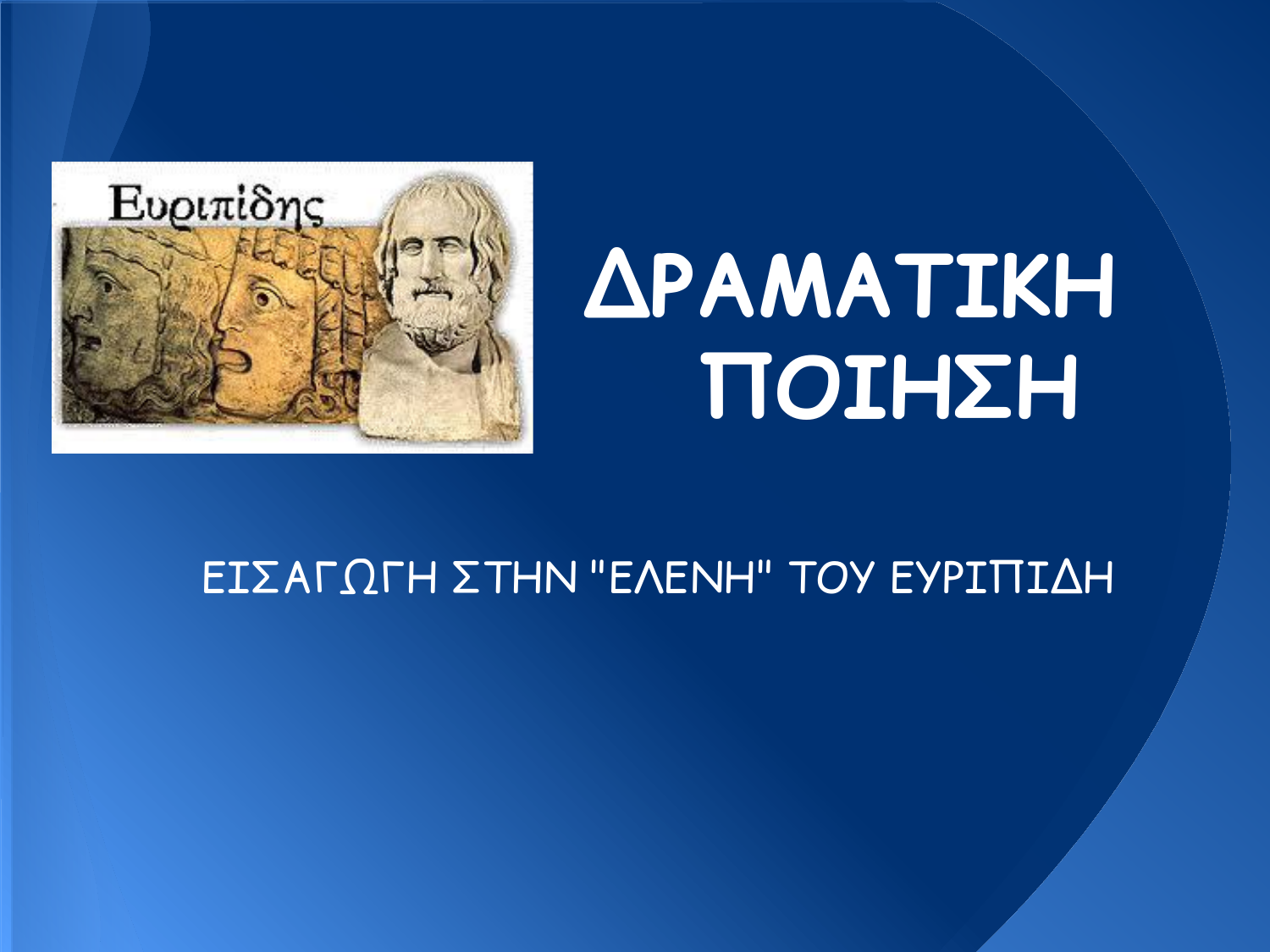

# ΔΡΑΜΑΤΙΚΗ ΠΟΙΗΣΗ
ΕΙΣΑΓΩΓΗ ΣΤΗΝ "ΕΛΕΝΗ" ΤΟΥ ΕΥΡΙΠΙΔΗ